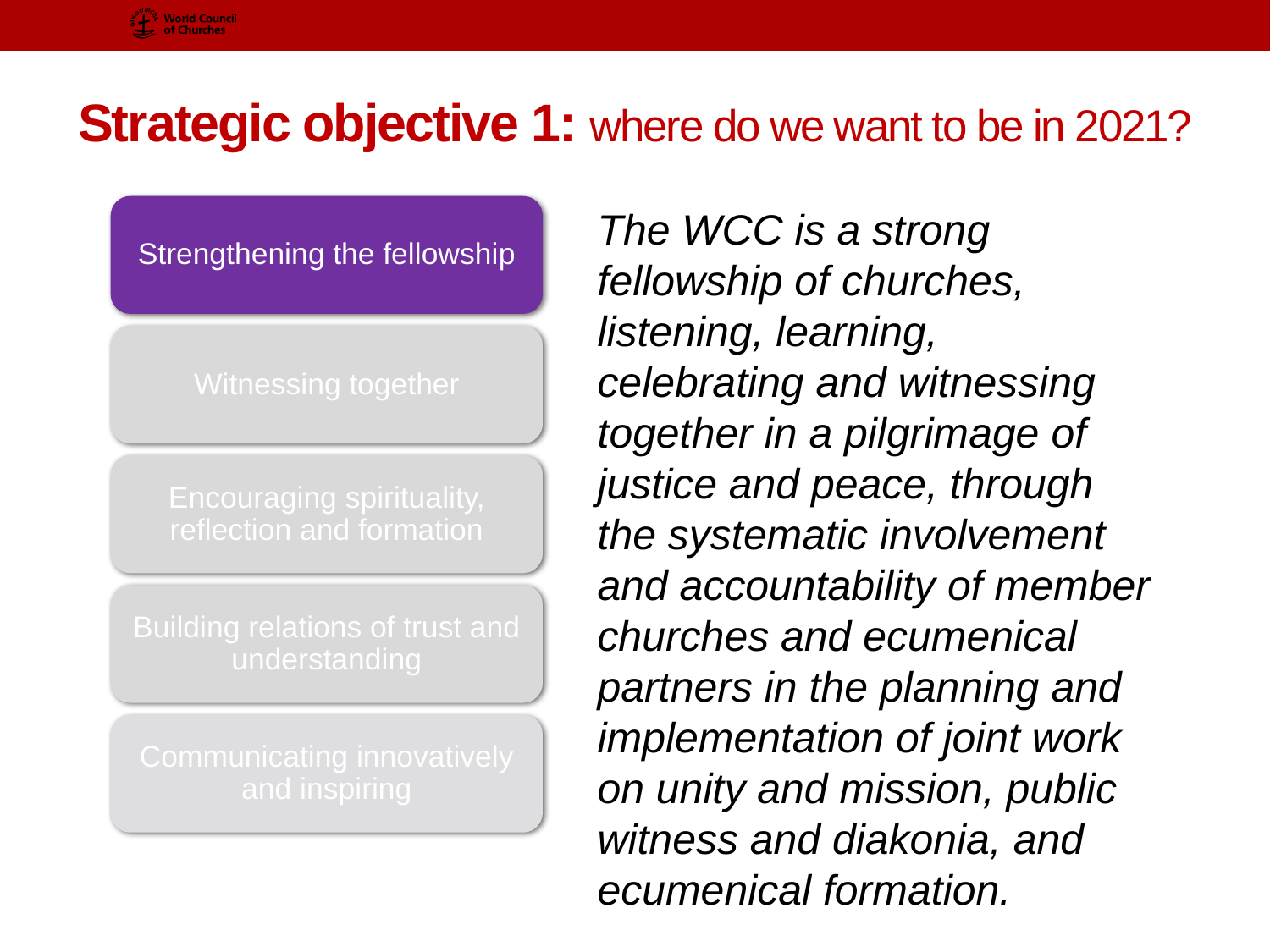

# Strategic objective 1: where do we want to be in 2021?
Strengthening the fellowship
Witnessing together
Encouraging spirituality, reflection and formation
Building relations of trust and understanding
Communicating innovatively and inspiring
The WCC is a strong fellowship of churches, listening, learning, celebrating and witnessing together in a pilgrimage of justice and peace, through the systematic involvement and accountability of member churches and ecumenical partners in the planning and implementation of joint work on unity and mission, public witness and diakonia, and ecumenical formation.